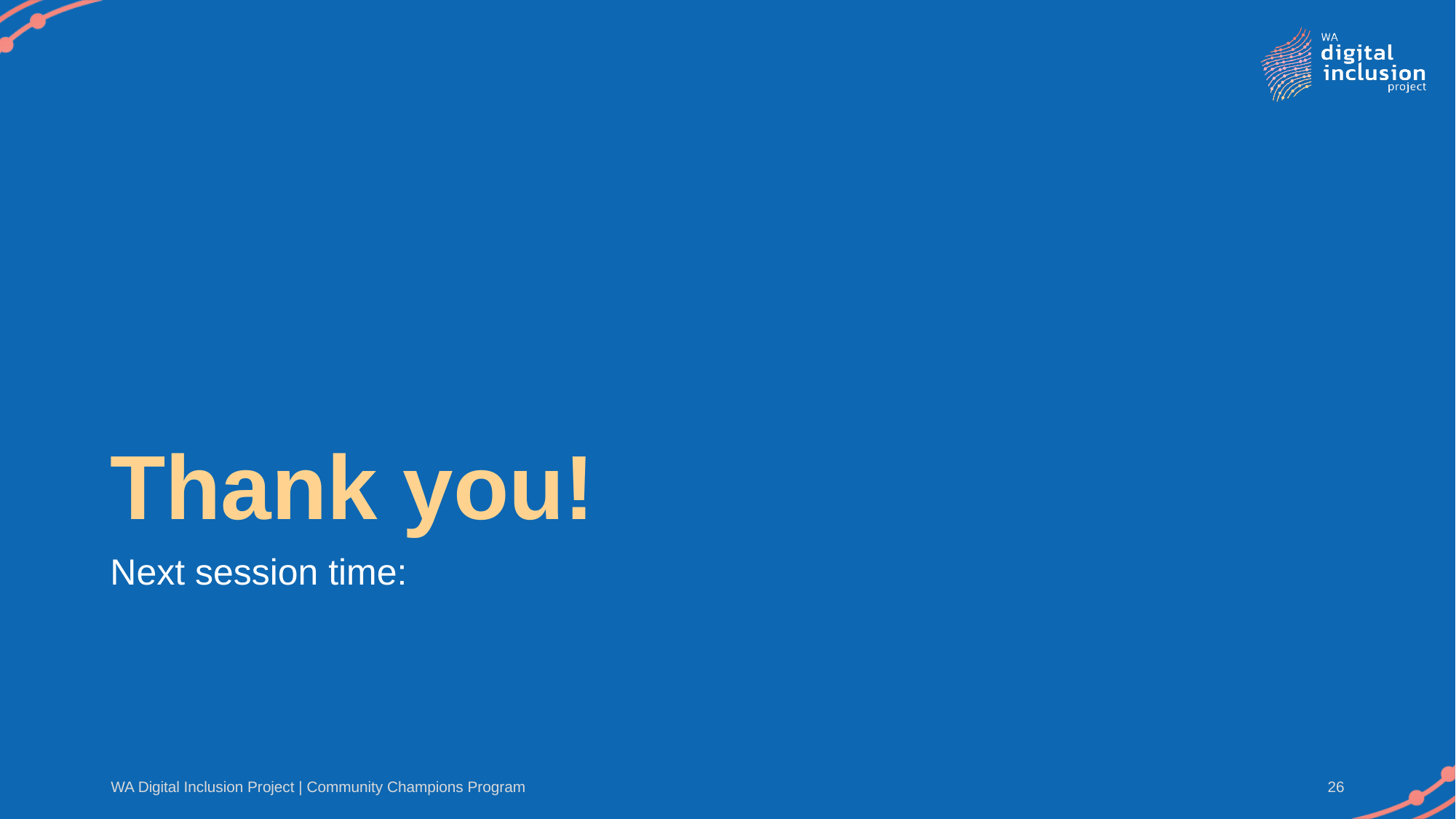

# Thank you!
Next session time:
WA Digital Inclusion Project | Community Champions Program
26